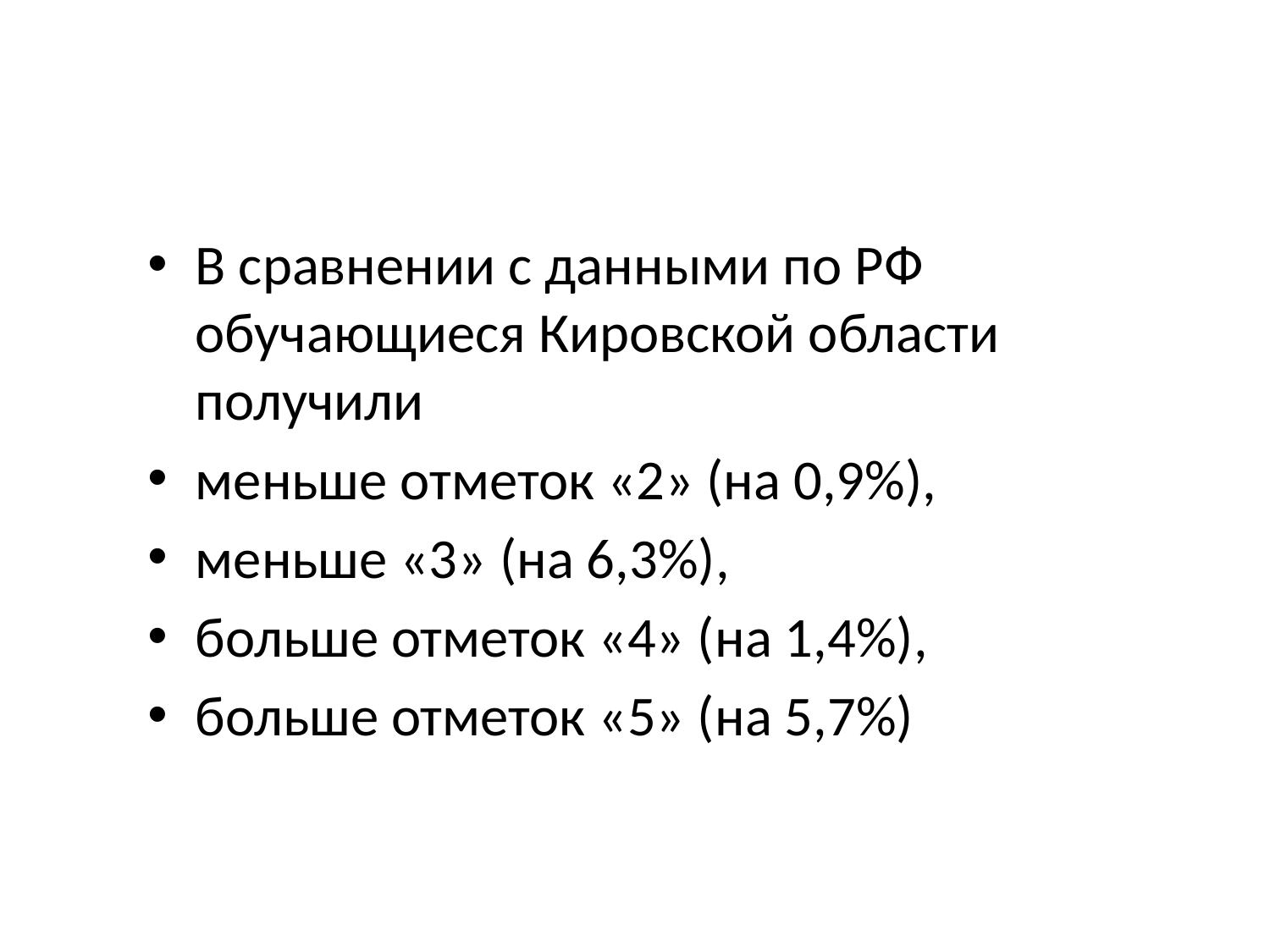

#
В сравнении с данными по РФ обучающиеся Кировской области получили
меньше отметок «2» (на 0,9%),
меньше «3» (на 6,3%),
больше отметок «4» (на 1,4%),
больше отметок «5» (на 5,7%)